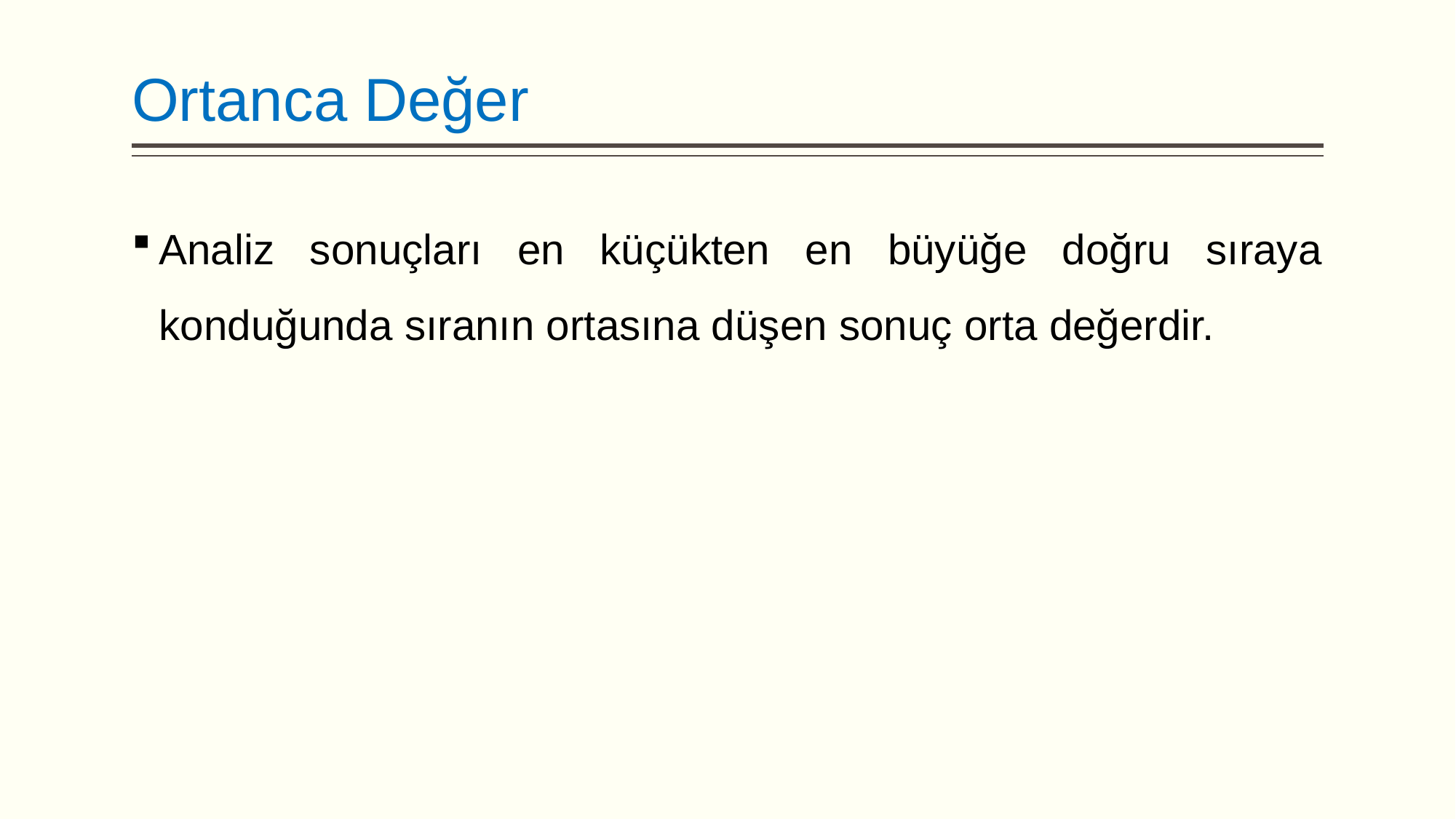

# Ortanca Değer
Analiz sonuçları en küçükten en büyüğe doğru sıraya konduğunda sıranın ortasına düşen sonuç orta değerdir.